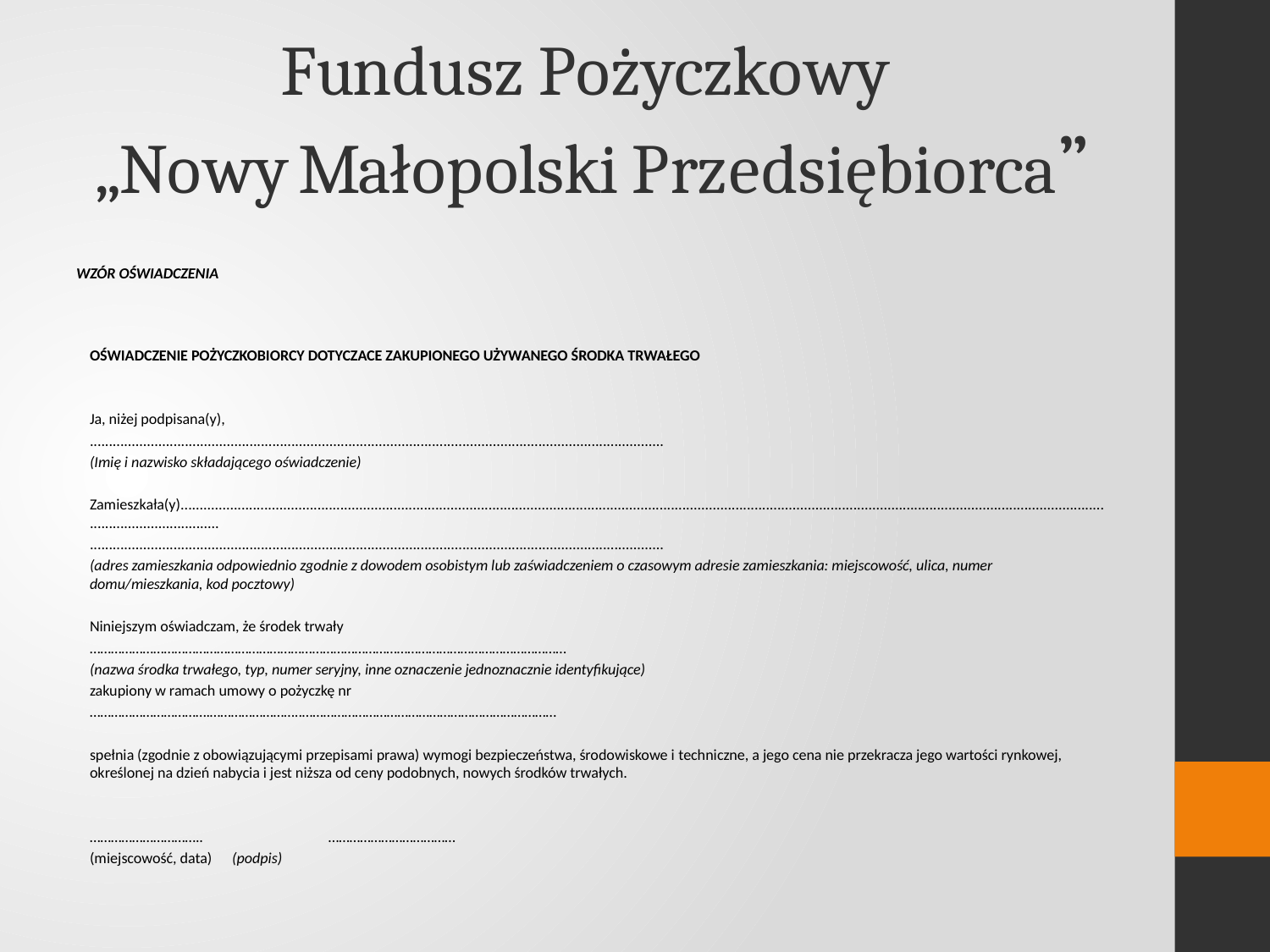

# Fundusz Pożyczkowy „Nowy Małopolski Przedsiębiorca”

WZÓR OŚWIADCZENIA

OŚWIADCZENIE POŻYCZKOBIORCY DOTYCZACE ZAKUPIONEGO UŻYWANEGO ŚRODKA TRWAŁEGO

Ja, niżej podpisana(y),
.......................................................................................................................................................
(Imię i nazwisko składającego oświadczenie)

Zamieszkała(y).....................................................................................................................................................................................................................................................................................
.......................................................................................................................................................
(adres zamieszkania odpowiednio zgodnie z dowodem osobistym lub zaświadczeniem o czasowym adresie zamieszkania: miejscowość, ulica, numer domu/mieszkania, kod pocztowy)

Niniejszym oświadczam, że środek trwały
………………………………………………………………………………………………………………………
(nazwa środka trwałego, typ, numer seryjny, inne oznaczenie jednoznacznie identyfikujące)
zakupiony w ramach umowy o pożyczkę nr
…………………………….……………………..………………………………………………………………

spełnia (zgodnie z obowiązującymi przepisami prawa) wymogi bezpieczeństwa, środowiskowe i techniczne, a jego cena nie przekracza jego wartości rynkowej, określonej na dzień nabycia i jest niższa od ceny podobnych, nowych środków trwałych.

…………………………..           				                  ………………………………
(miejscowość, data) 					(podpis)